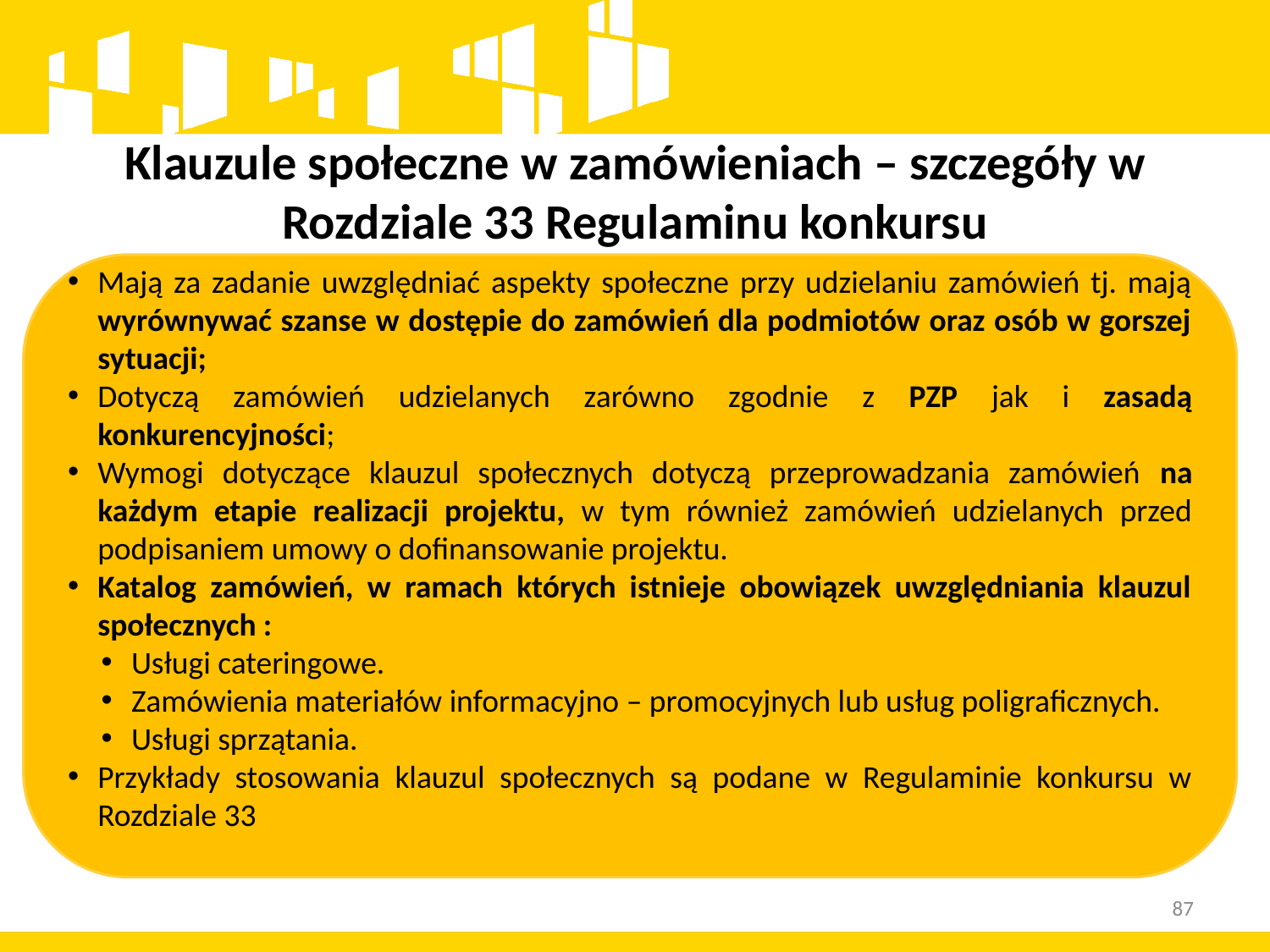

# Klauzule społeczne w zamówieniach – szczegóły w Rozdziale 33 Regulaminu konkursu

Mają za zadanie uwzględniać aspekty społeczne przy udzielaniu zamówień tj. mają wyrównywać szanse w dostępie do zamówień dla podmiotów oraz osób w gorszej sytuacji;
Dotyczą zamówień udzielanych zarówno zgodnie z PZP jak i zasadą konkurencyjności;
Wymogi dotyczące klauzul społecznych dotyczą przeprowadzania zamówień na każdym etapie realizacji projektu, w tym również zamówień udzielanych przed podpisaniem umowy o dofinansowanie projektu.
Katalog zamówień, w ramach których istnieje obowiązek uwzględniania klauzul społecznych :
Usługi cateringowe.
Zamówienia materiałów informacyjno – promocyjnych lub usług poligraficznych.
Usługi sprzątania.
Przykłady stosowania klauzul społecznych są podane w Regulaminie konkursu w Rozdziale 33

87